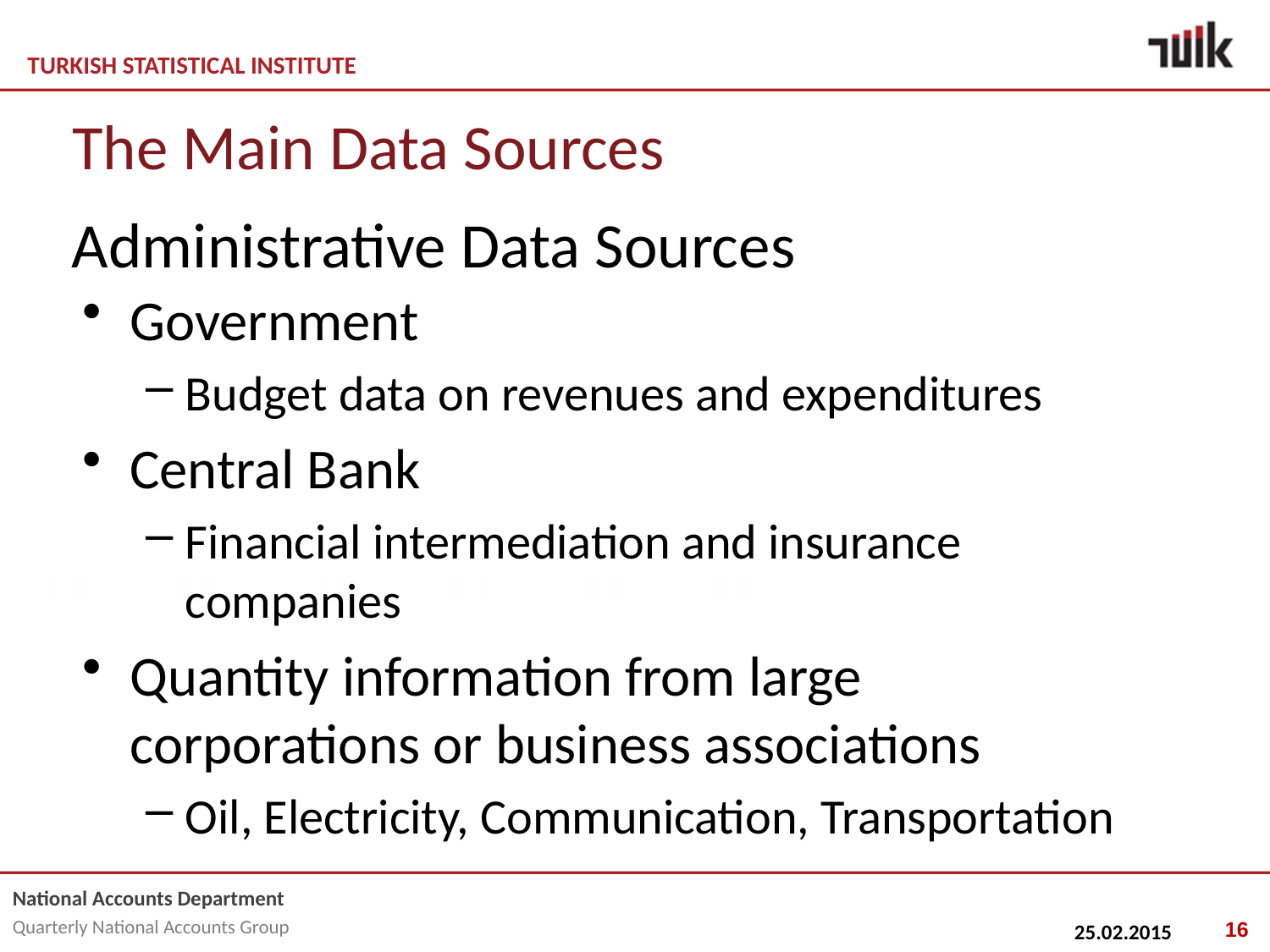

# The Main Data Sources
Administrative Data Sources
Government
Budget data on revenues and expenditures
Central Bank
Financial intermediation and insurance companies
Quantity information from large corporations or business associations
Oil, Electricity, Communication, Transportation
16
25.02.2015